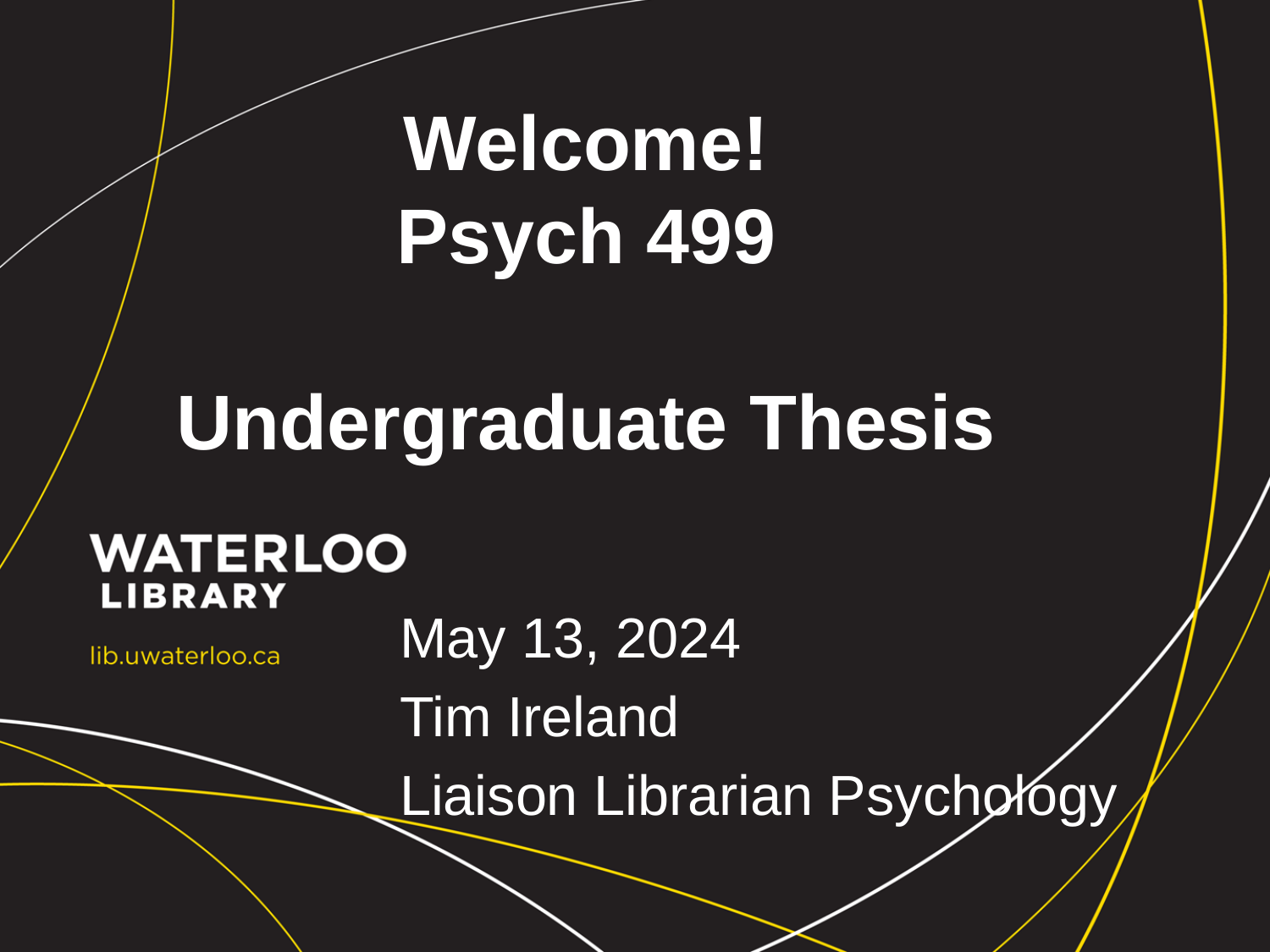

# Welcome! Psych 499 Undergraduate Thesis
May 13, 2024
Tim Ireland
Liaison Librarian Psychology